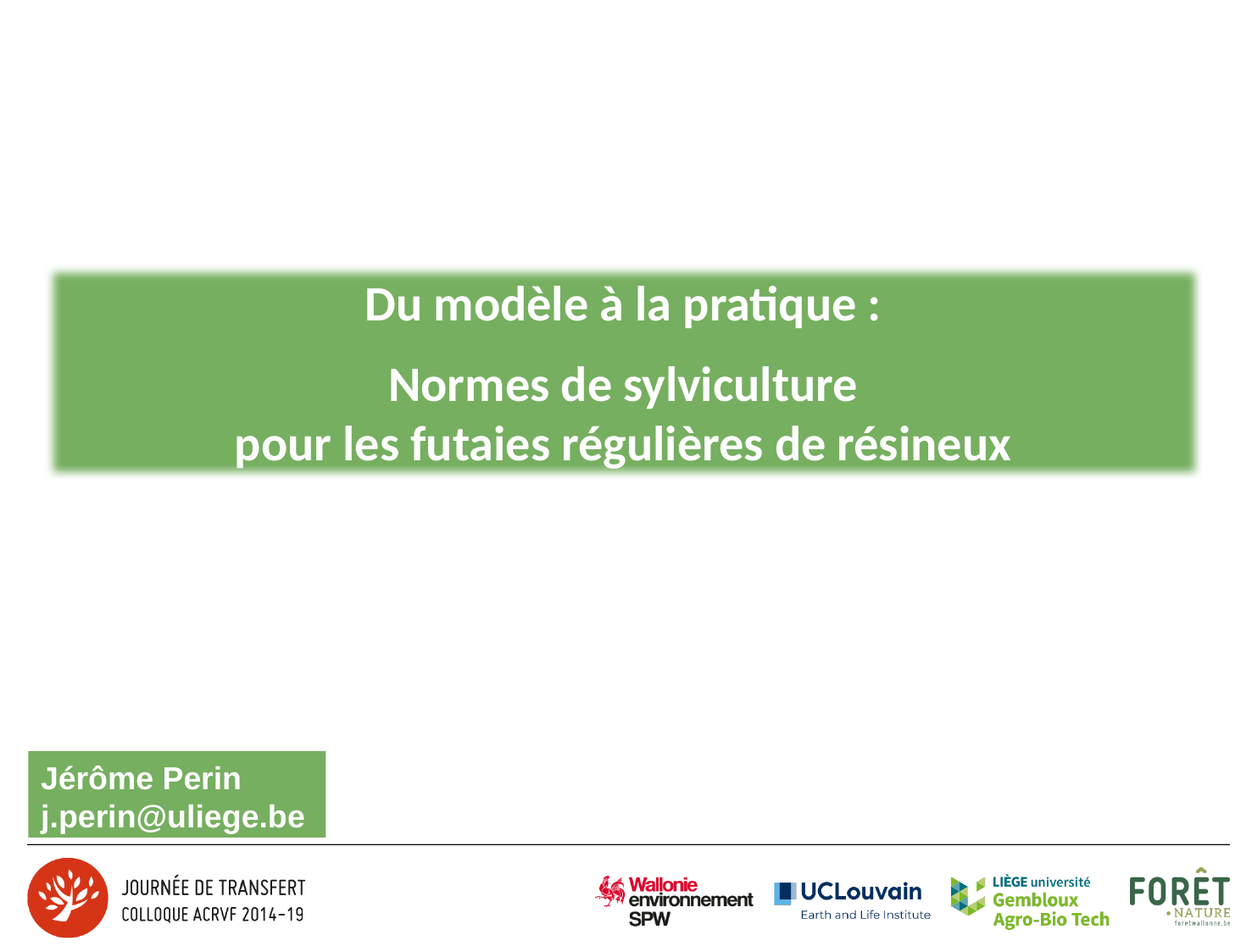

Du modèle à la pratique :

Normes de sylviculture
pour les futaies régulières de résineux
Jérôme Perin
j.perin@uliege.be